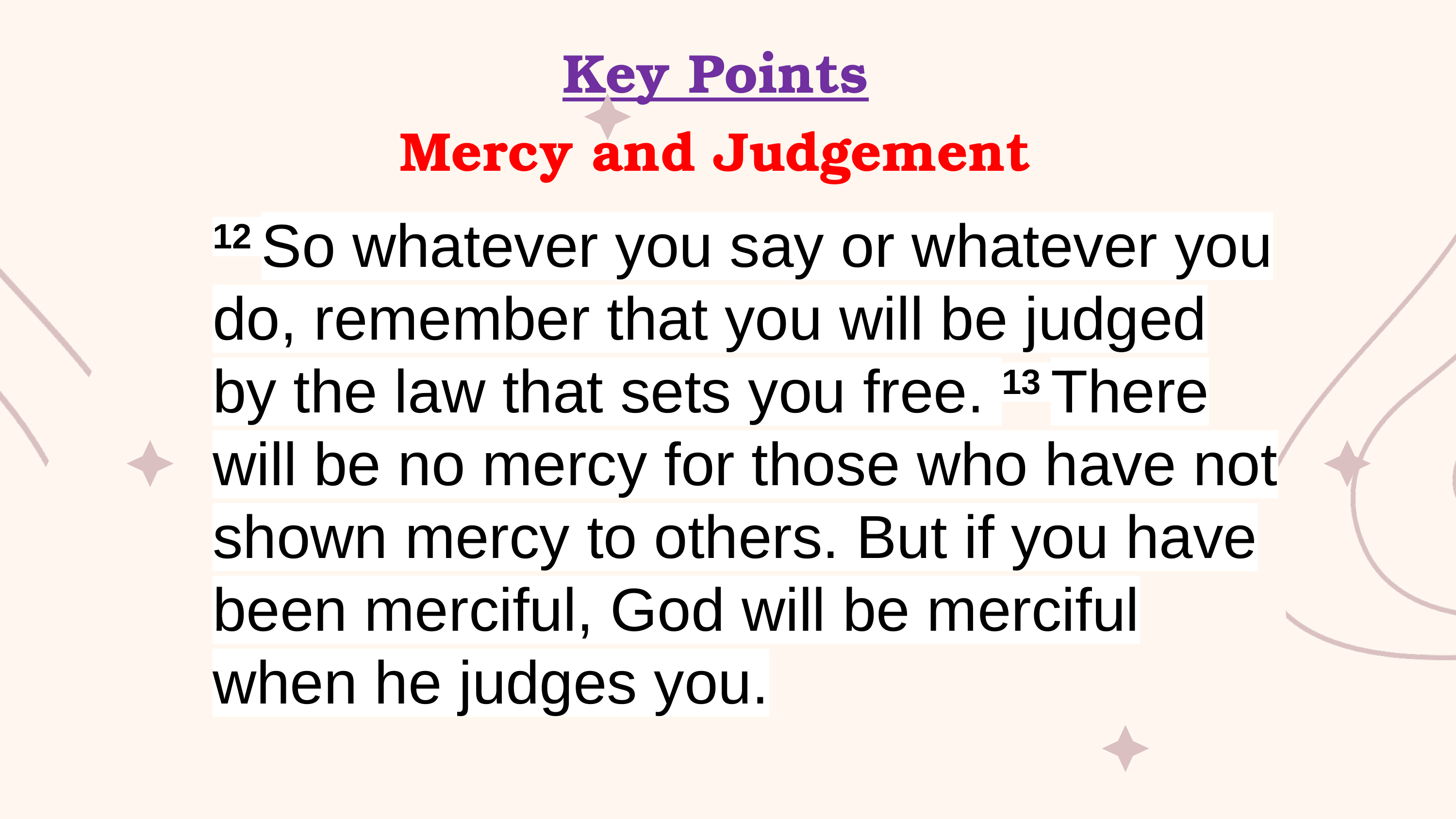

Key Points
Mercy and Judgement

12 So whatever you say or whatever you do, remember that you will be judged by the law that sets you free. 13 There will be no mercy for those who have not shown mercy to others. But if you have been merciful, God will be merciful when he judges you.